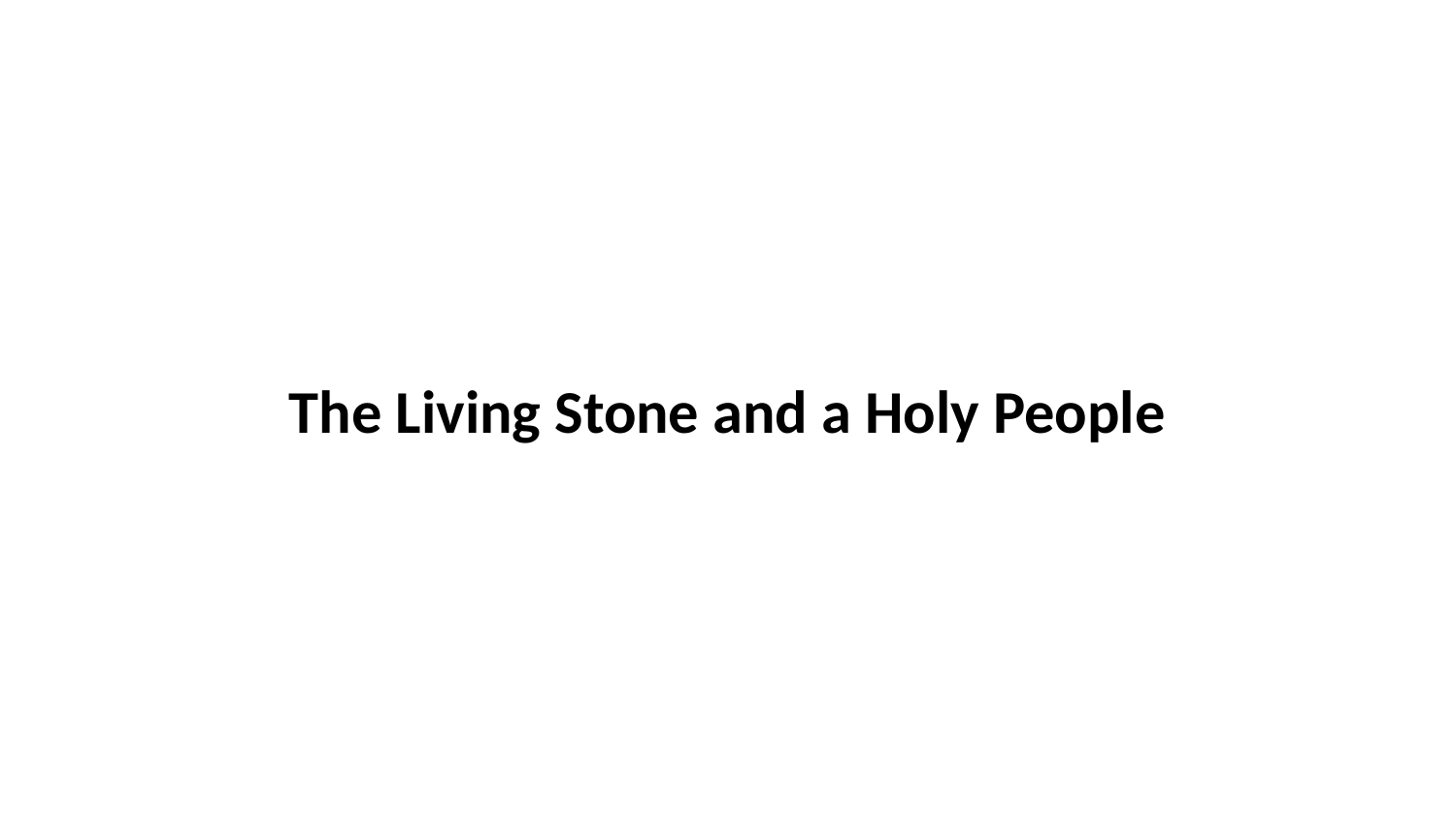

The Living Stone and a Holy People